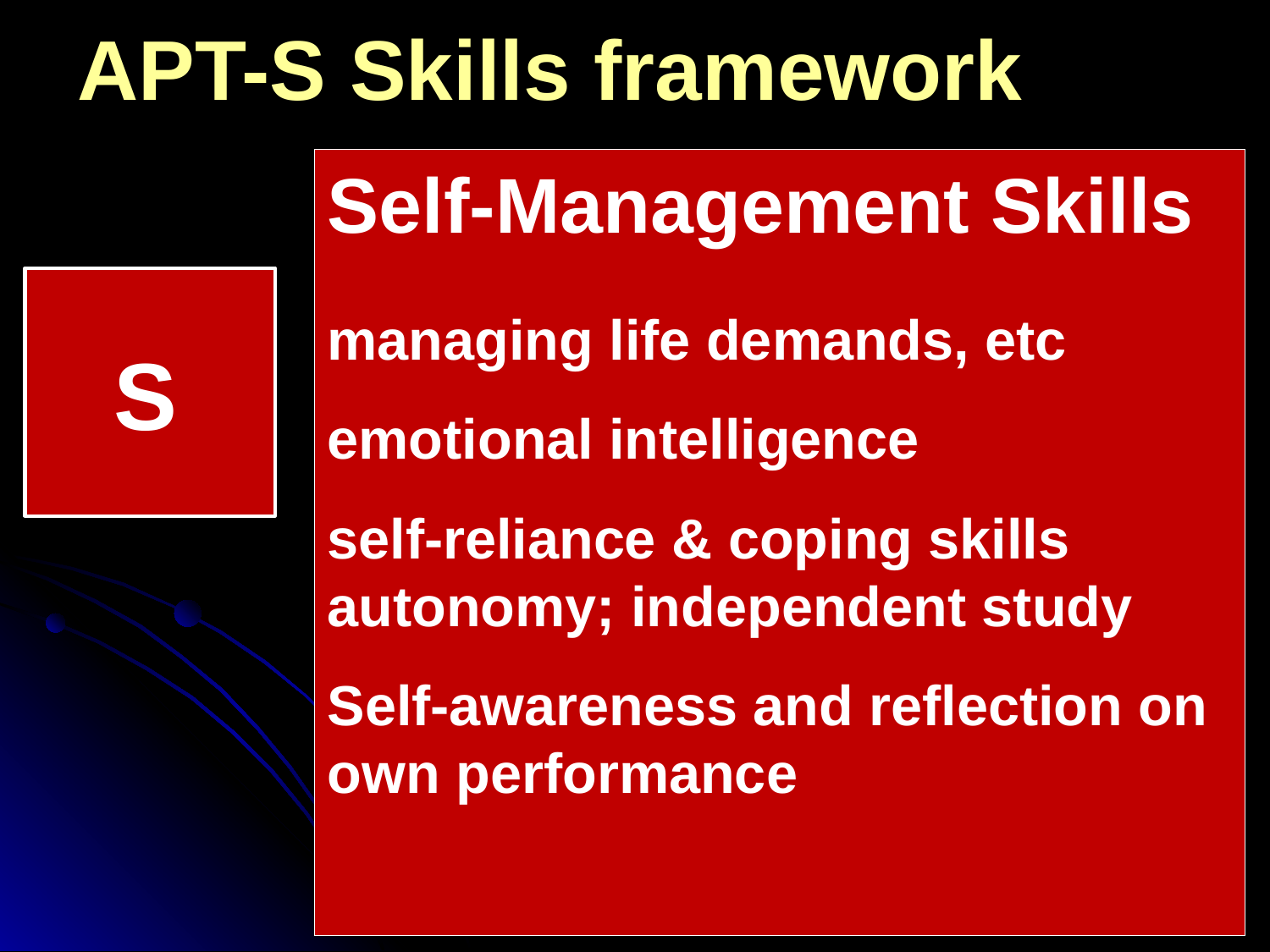

APT-S Skills framework
Self-Management Skills

managing life demands, etc
emotional intelligence
self-reliance & coping skills autonomy; independent study
Self-awareness and reflection on own performance

S